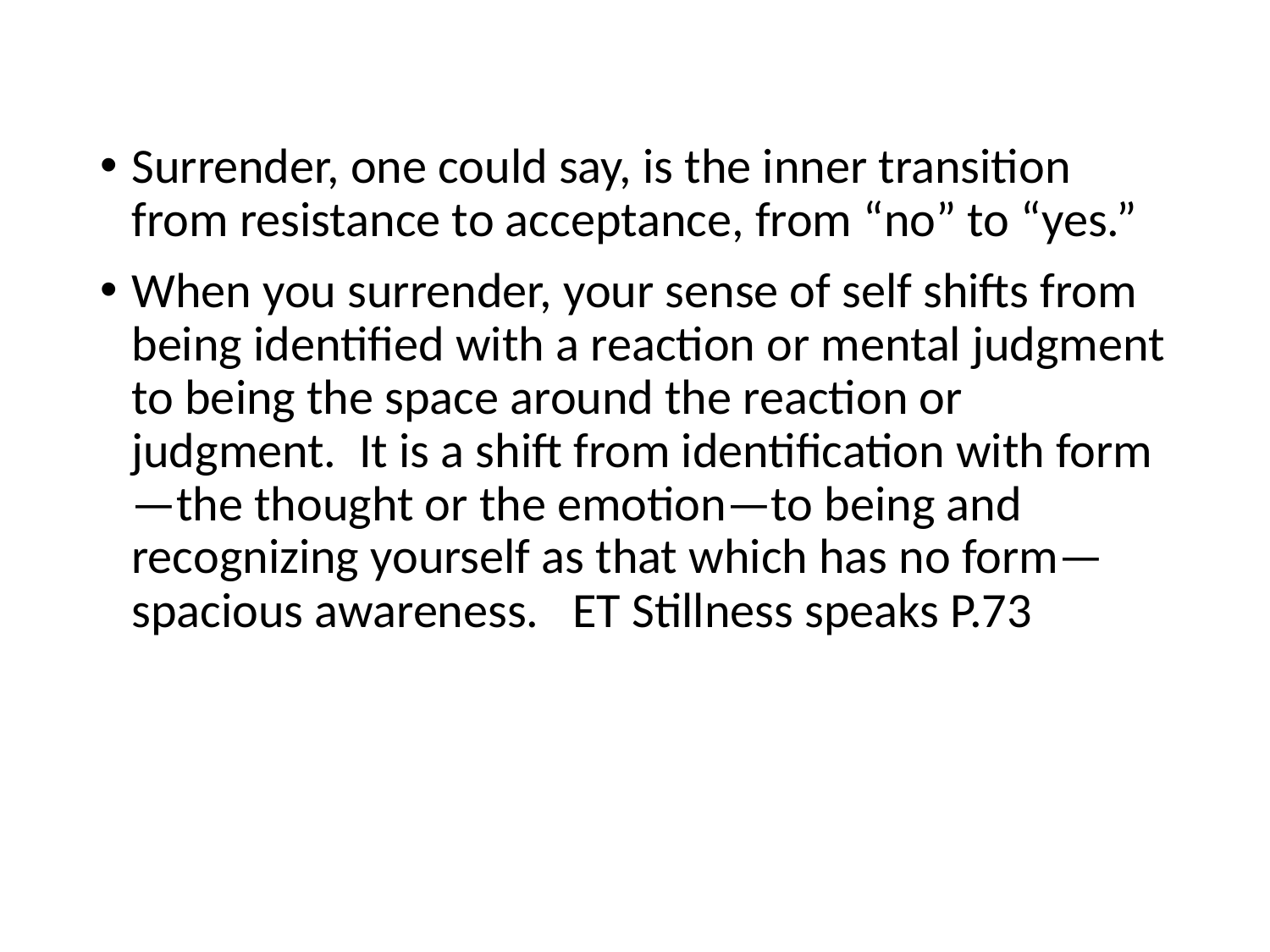

Surrender, one could say, is the inner transition from resistance to acceptance, from “no” to “yes.”
When you surrender, your sense of self shifts from being identified with a reaction or mental judgment to being the space around the reaction or judgment.  It is a shift from identification with form—the thought or the emotion—to being and recognizing yourself as that which has no form—spacious awareness.   ET Stillness speaks P.73